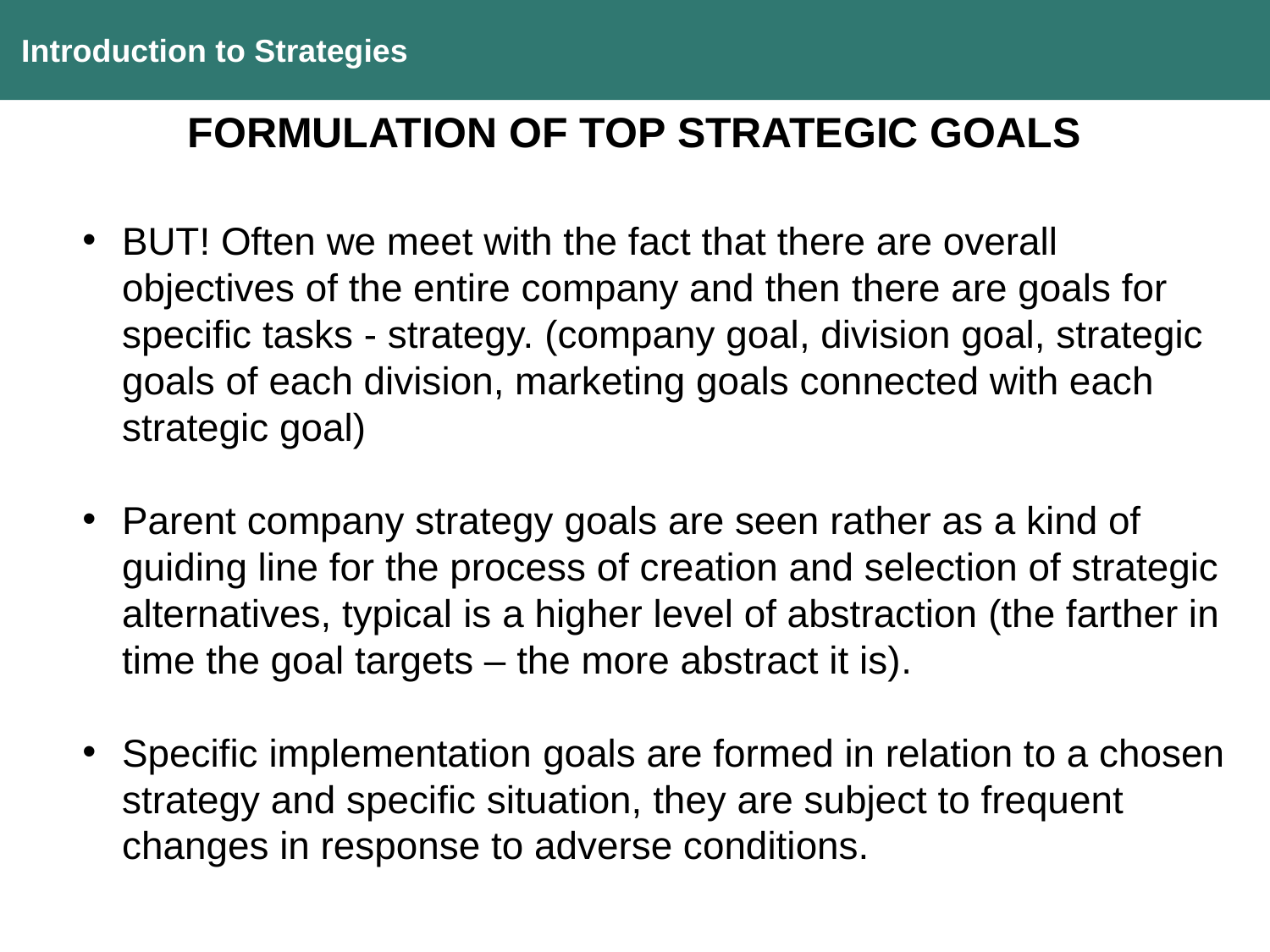

Introduction to Strategies
FORMULATION OF TOP STRATEGIC GOALS
BUT! Often we meet with the fact that there are overall objectives of the entire company and then there are goals for specific tasks - strategy. (company goal, division goal, strategic goals of each division, marketing goals connected with each strategic goal)

Parent company strategy goals are seen rather as a kind of guiding line for the process of creation and selection of strategic alternatives, typical is a higher level of abstraction (the farther in time the goal targets – the more abstract it is).

Specific implementation goals are formed in relation to a chosen strategy and specific situation, they are subject to frequent changes in response to adverse conditions.